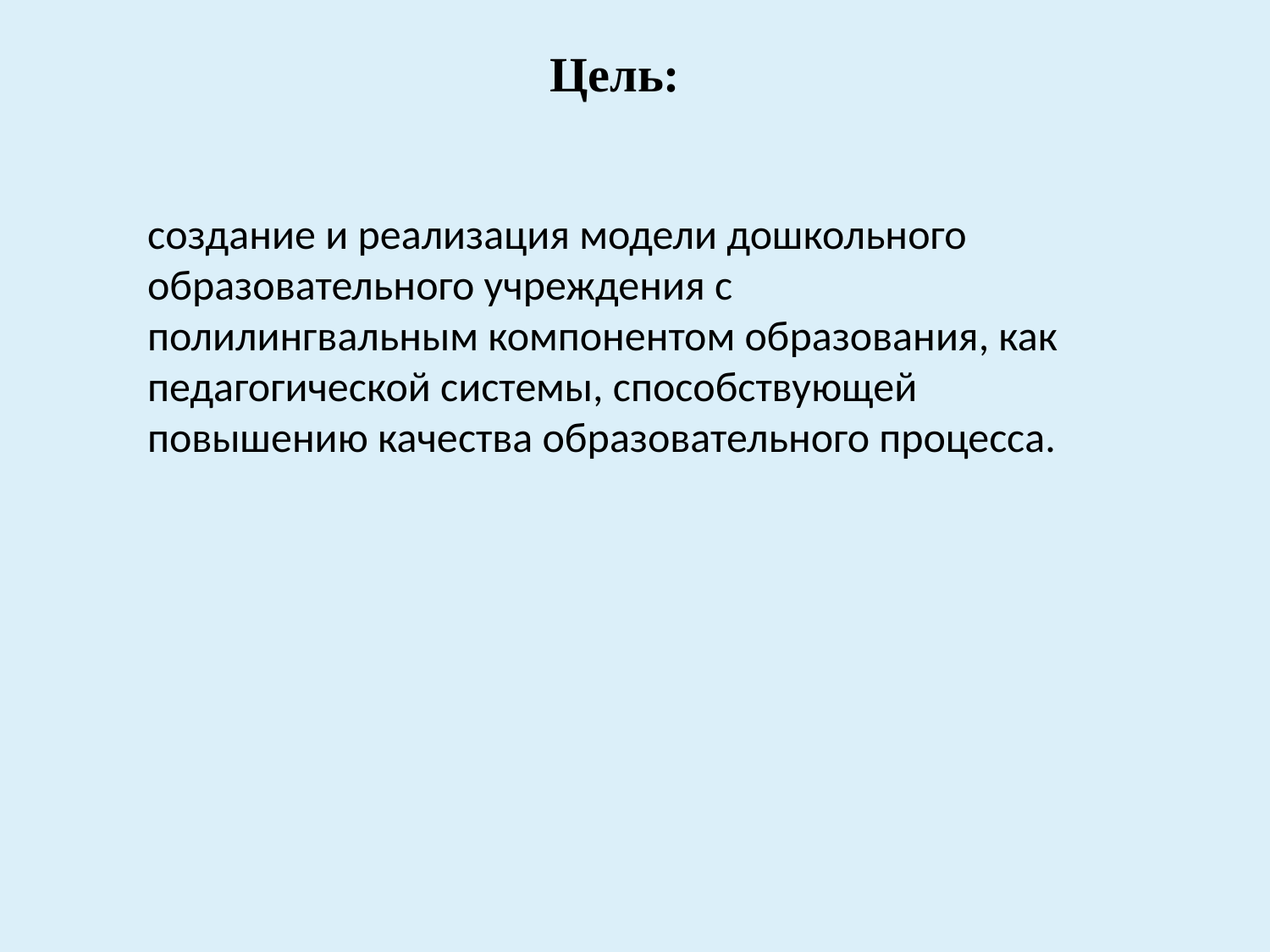

Цель:

создание и реализация модели дошкольного образовательного учреждения с полилингвальным компонентом образования, как педагогической системы, способствующей повышению качества образовательного процесса.